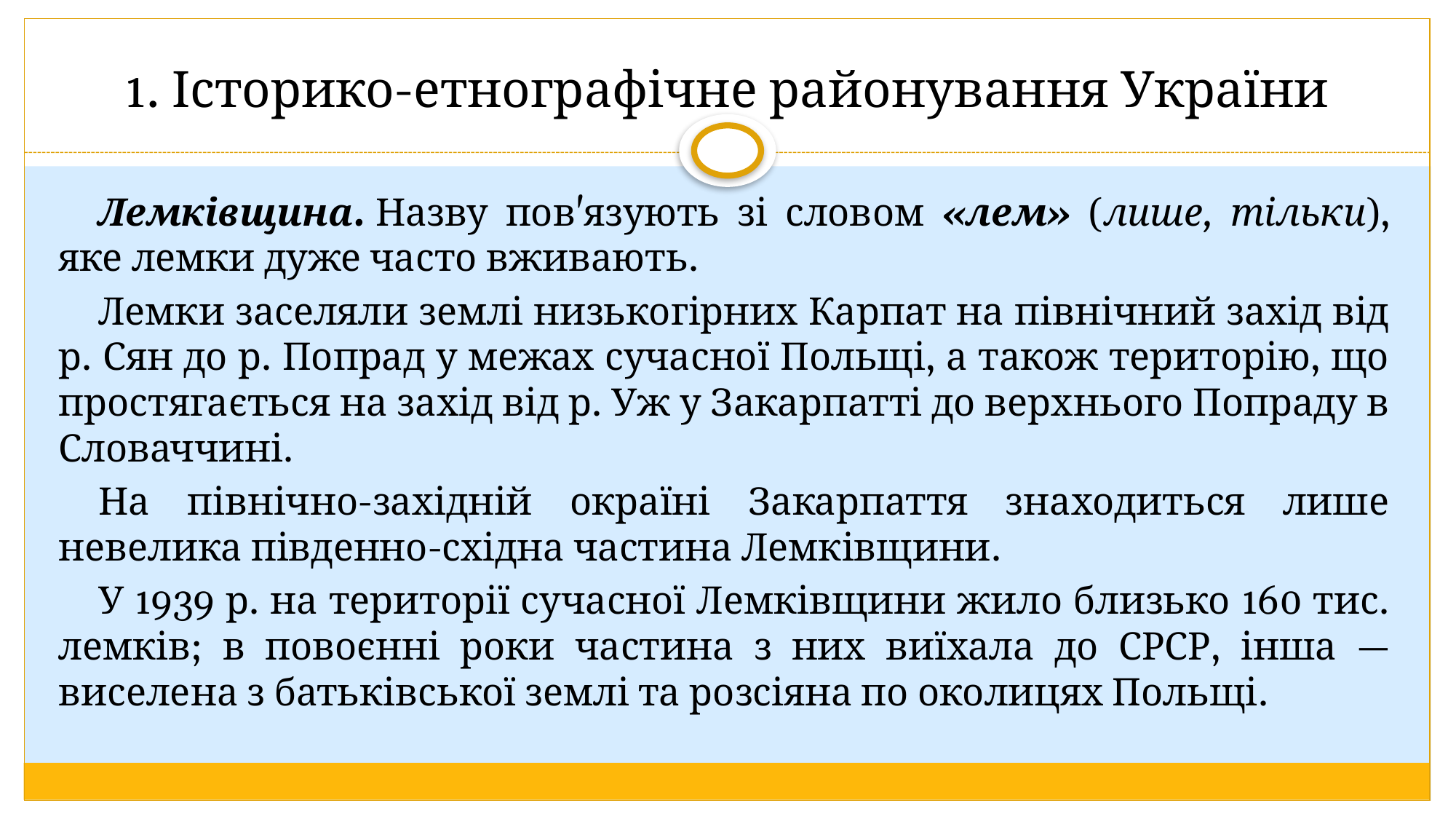

# 1. Історико-етнографічне районування України
Лемківщина. Назву пов'язують зі словом «лем» (лише, тільки), яке лемки дуже часто вживають.
Лемки заселяли землі низькогірних Карпат на північний захід від р. Сян до р. Попрад у межах сучасної Польщі, а також територію, що простягається на захід від р. Уж у Закарпатті до верхнього Попраду в Словаччині.
На північно-західній окраїні Закарпаття знаходиться лише невелика південно-східна частина Лемківщини.
У 1939 р. на території сучасної Лемківщини жило близько 160 тис. лемків; в повоєнні роки частина з них виїхала до СРСР, інша — виселена з батьківської землі та розсіяна по околицях Польщі.